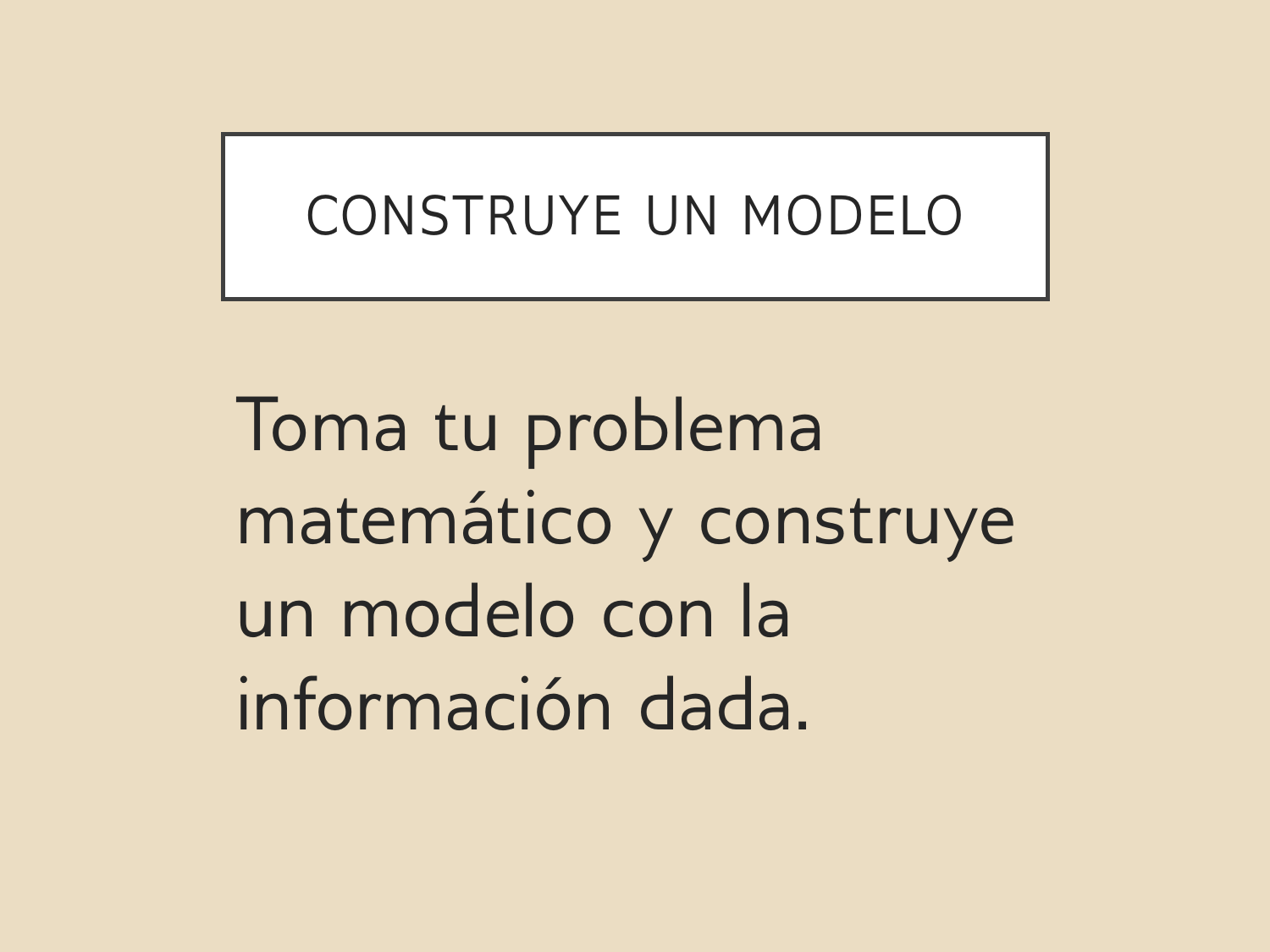

# Construye un modelo
Toma tu problema matemático y construye un modelo con la información dada.